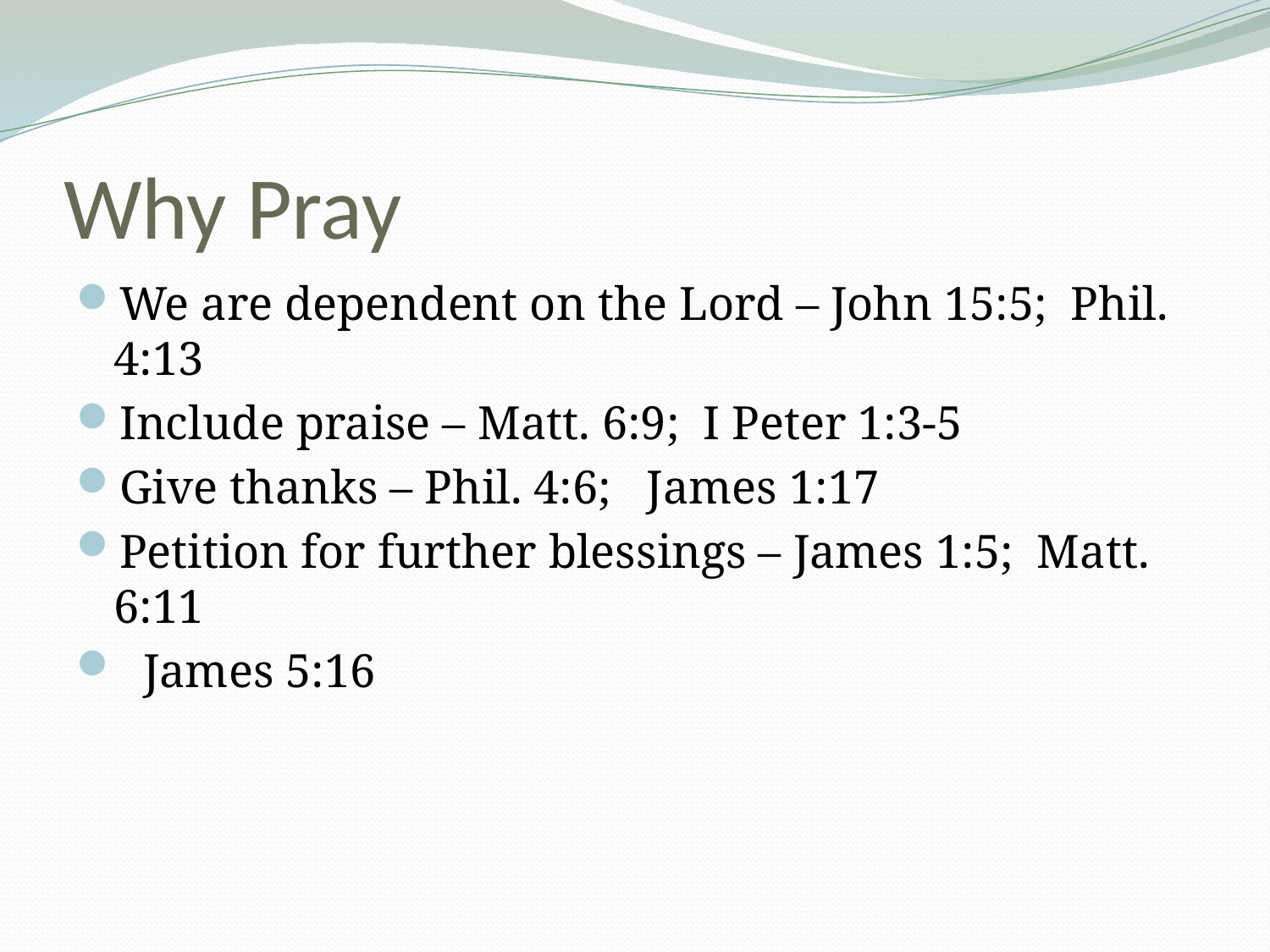

# Why Pray
We are dependent on the Lord – John 15:5;  Phil. 4:13
Include praise – Matt. 6:9;  I Peter 1:3-5
Give thanks – Phil. 4:6;   James 1:17
Petition for further blessings – James 1:5;  Matt. 6:11
  James 5:16